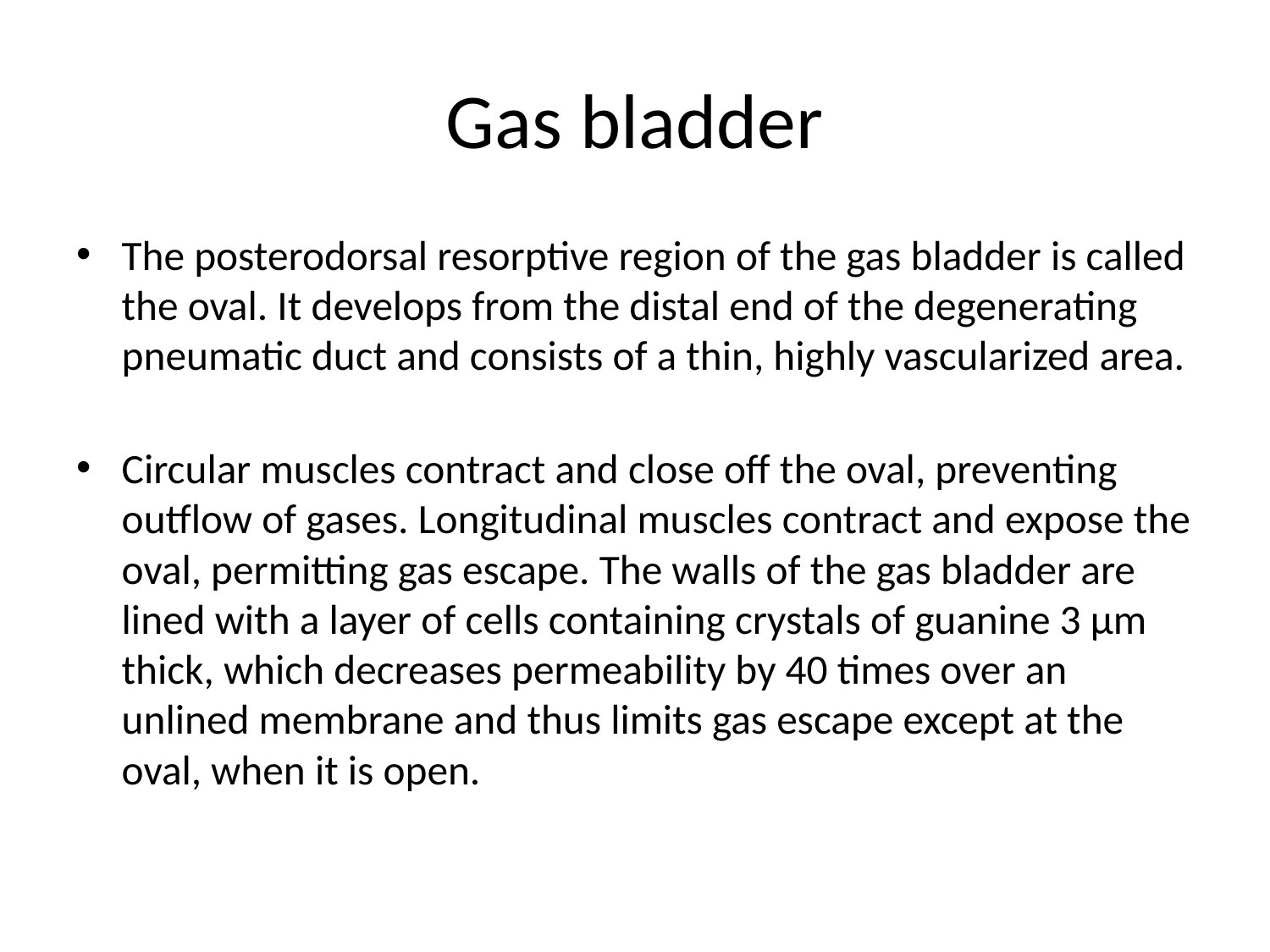

# Gas bladder
The posterodorsal resorptive region of the gas bladder is called the oval. It develops from the distal end of the degenerating pneumatic duct and consists of a thin, highly vascularized area.
Circular muscles contract and close off the oval, preventing outflow of gases. Longitudinal muscles contract and expose the oval, permitting gas escape. The walls of the gas bladder are lined with a layer of cells containing crystals of guanine 3 μm thick, which decreases permeability by 40 times over an unlined membrane and thus limits gas escape except at the oval, when it is open.